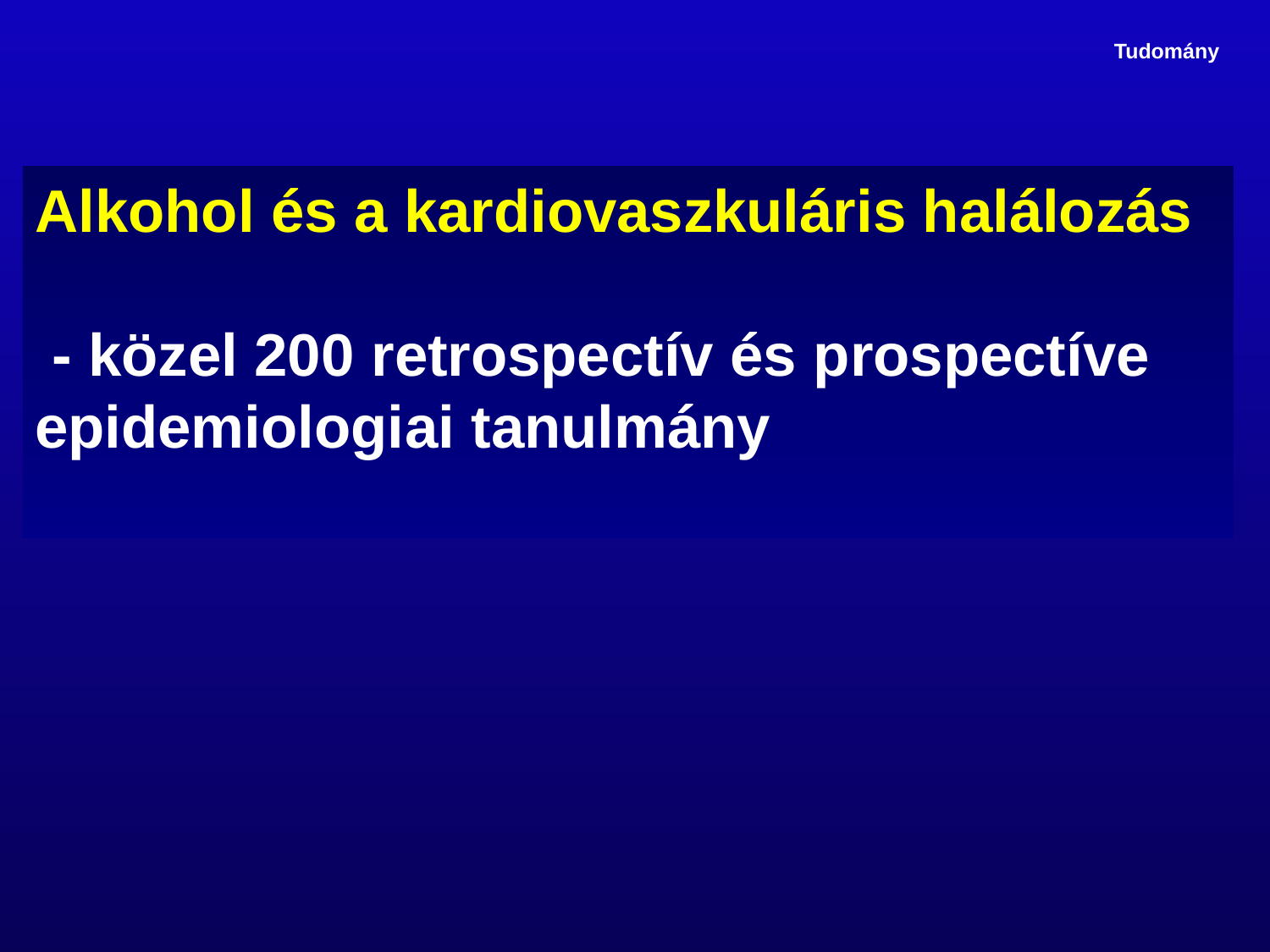

Tudomány
Alkohol és a kardiovaszkuláris halálozás

 - közel 200 retrospectív és prospectíve epidemiologiai tanulmány